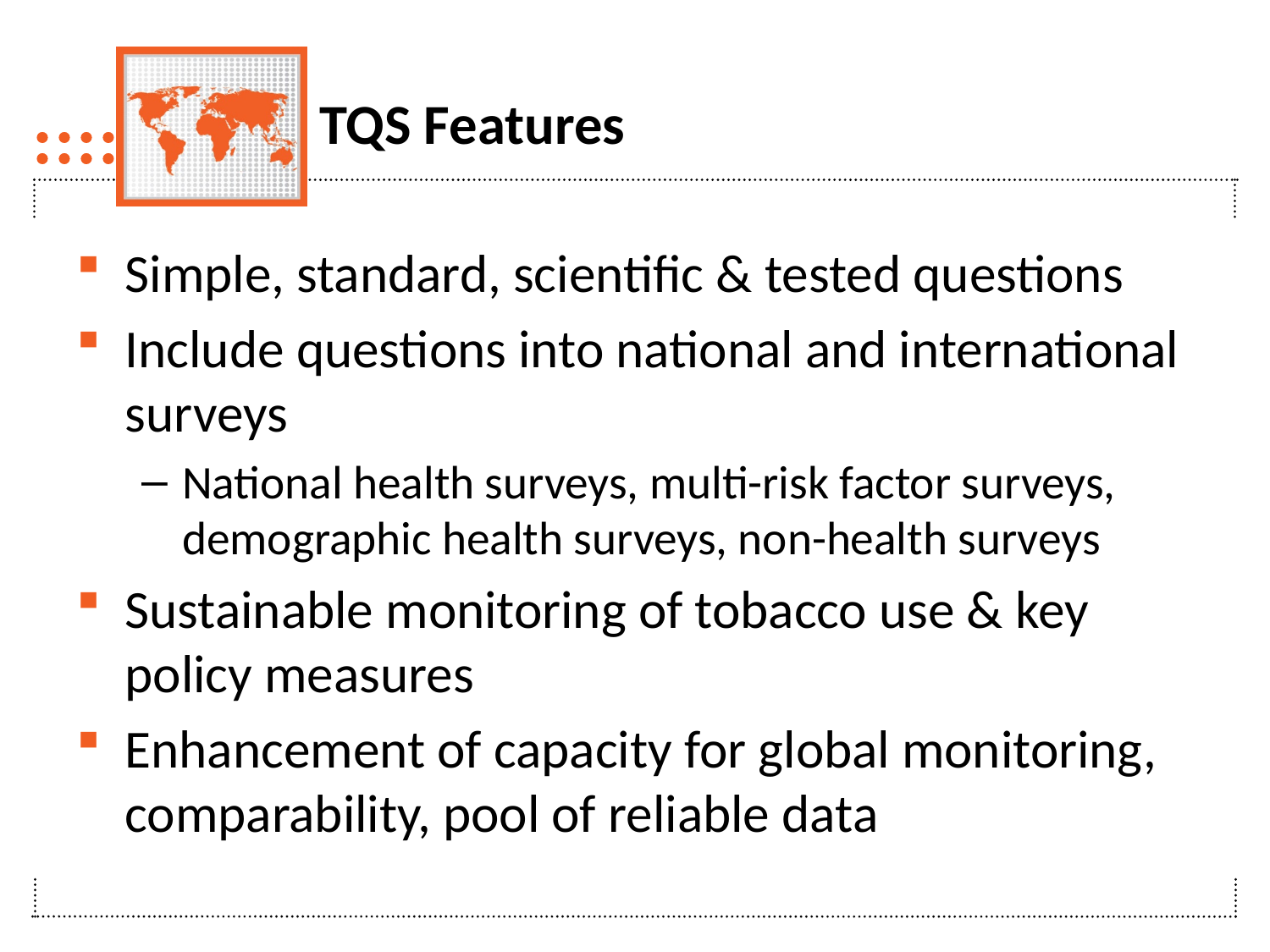

# TQS Features
Simple, standard, scientific & tested questions
Include questions into national and international surveys
National health surveys, multi-risk factor surveys, demographic health surveys, non-health surveys
Sustainable monitoring of tobacco use & key policy measures
Enhancement of capacity for global monitoring, comparability, pool of reliable data